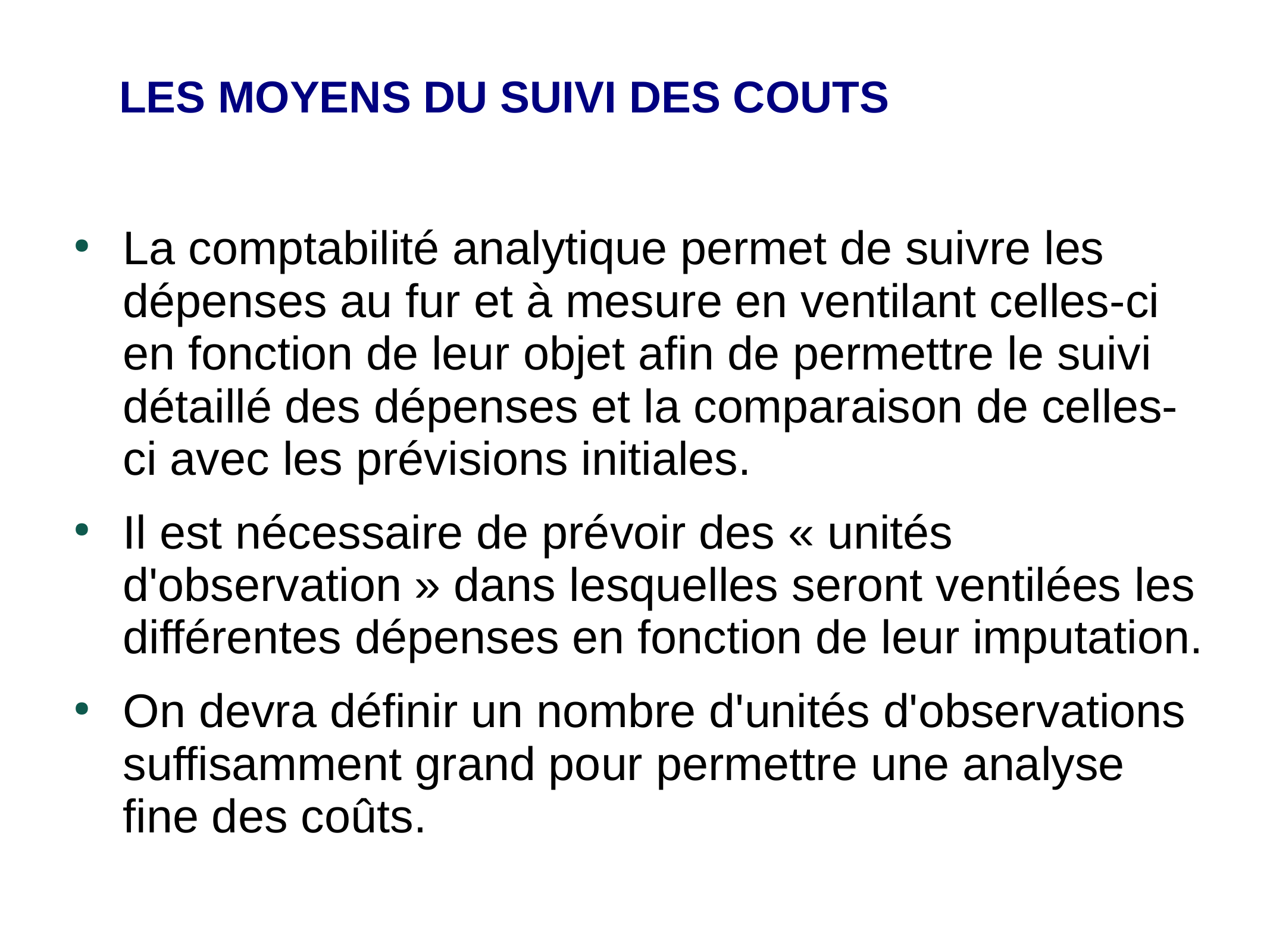

LES MOYENS DU SUIVI DES COUTS
La comptabilité analytique permet de suivre les dépenses au fur et à mesure en ventilant celles-ci en fonction de leur objet afin de permettre le suivi détaillé des dépenses et la comparaison de celles-ci avec les prévisions initiales.
Il est nécessaire de prévoir des « unités d'observation » dans lesquelles seront ventilées les différentes dépenses en fonction de leur imputation.
On devra définir un nombre d'unités d'observations suffisamment grand pour permettre une analyse fine des coûts.